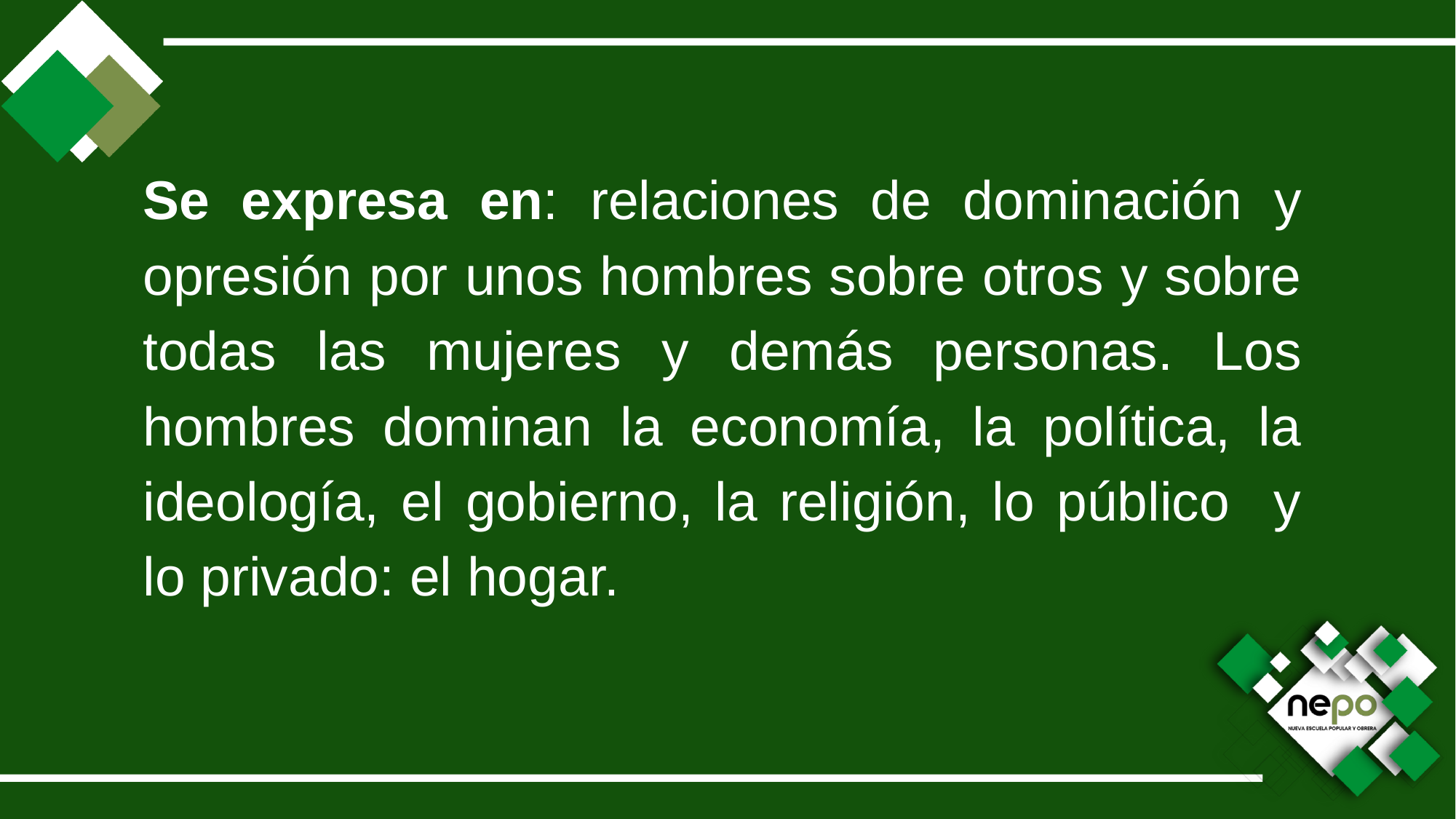

Se expresa en: relaciones de dominación y opresión por unos hombres sobre otros y sobre todas las mujeres y demás personas. Los hombres dominan la economía, la política, la ideología, el gobierno, la religión, lo público  y lo privado: el hogar.